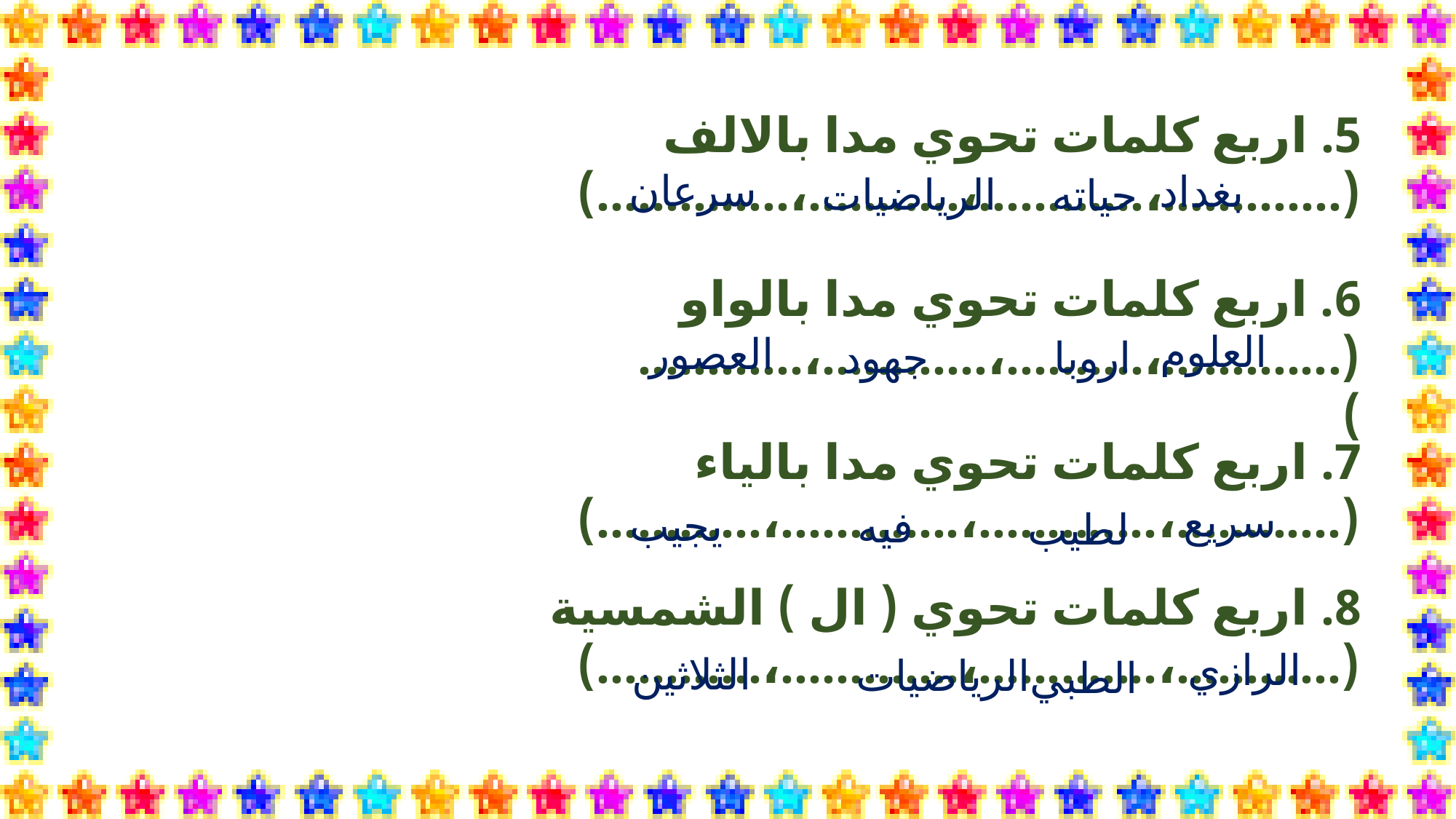

5. اربع كلمات تحوي مدا بالالف (.............،............،...........،..............)
سرعان
بغداد
الرياضيات
حياته
6. اربع كلمات تحوي مدا بالواو
(.............،..........،............،............)
العلوم
العصور
اروبا
جهود
7. اربع كلمات تحوي مدا بالياء
(............،.............،.............،............)
سريع
يجيب
فيه
لطيب
8. اربع كلمات تحوي ( ال ) الشمسية
(............،.............،.............،............)
الرازي
الثلاثين
الرياضيات
الطبي